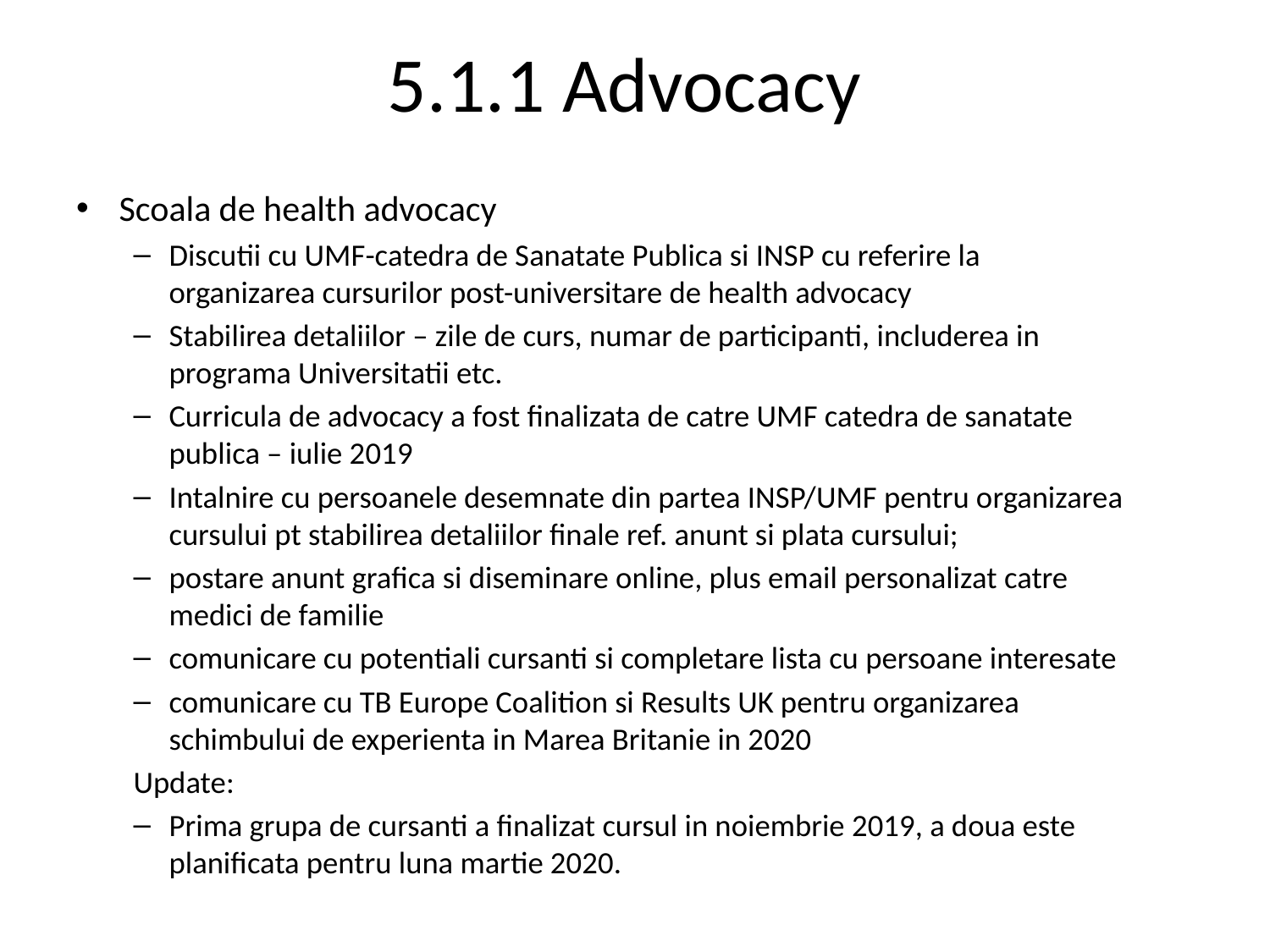

# 5.1.1 Advocacy
Scoala de health advocacy
Discutii cu UMF-catedra de Sanatate Publica si INSP cu referire la organizarea cursurilor post-universitare de health advocacy
Stabilirea detaliilor – zile de curs, numar de participanti, includerea in programa Universitatii etc.
Curricula de advocacy a fost finalizata de catre UMF catedra de sanatate publica – iulie 2019
Intalnire cu persoanele desemnate din partea INSP/UMF pentru organizarea cursului pt stabilirea detaliilor finale ref. anunt si plata cursului;
postare anunt grafica si diseminare online, plus email personalizat catre medici de familie
comunicare cu potentiali cursanti si completare lista cu persoane interesate
comunicare cu TB Europe Coalition si Results UK pentru organizarea schimbului de experienta in Marea Britanie in 2020
Update:
Prima grupa de cursanti a finalizat cursul in noiembrie 2019, a doua este planificata pentru luna martie 2020.